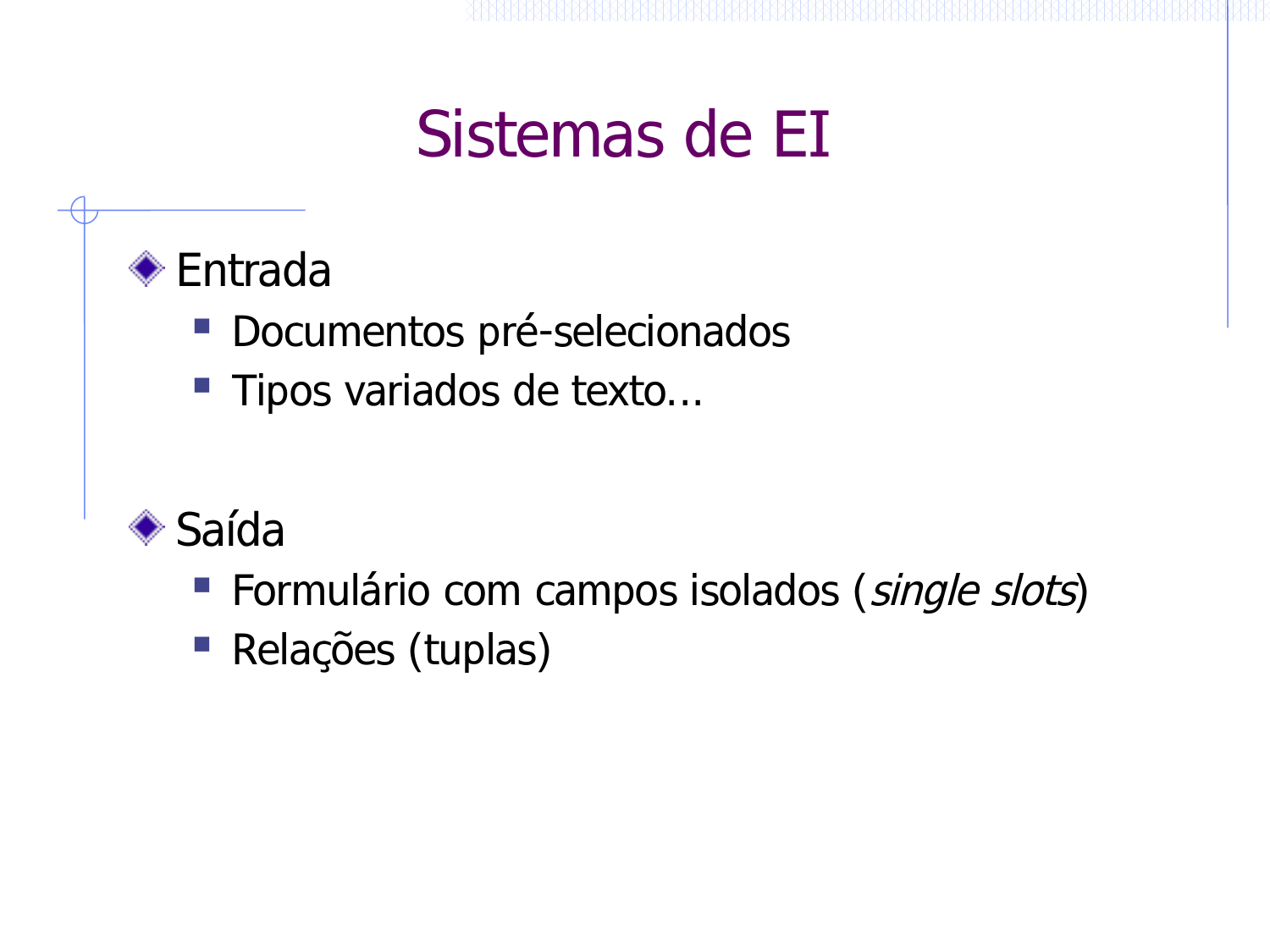

# Sistemas de EI
Entrada
Documentos pré-selecionados
Tipos variados de texto...

Saída
Formulário com campos isolados (single slots)
Relações (tuplas)